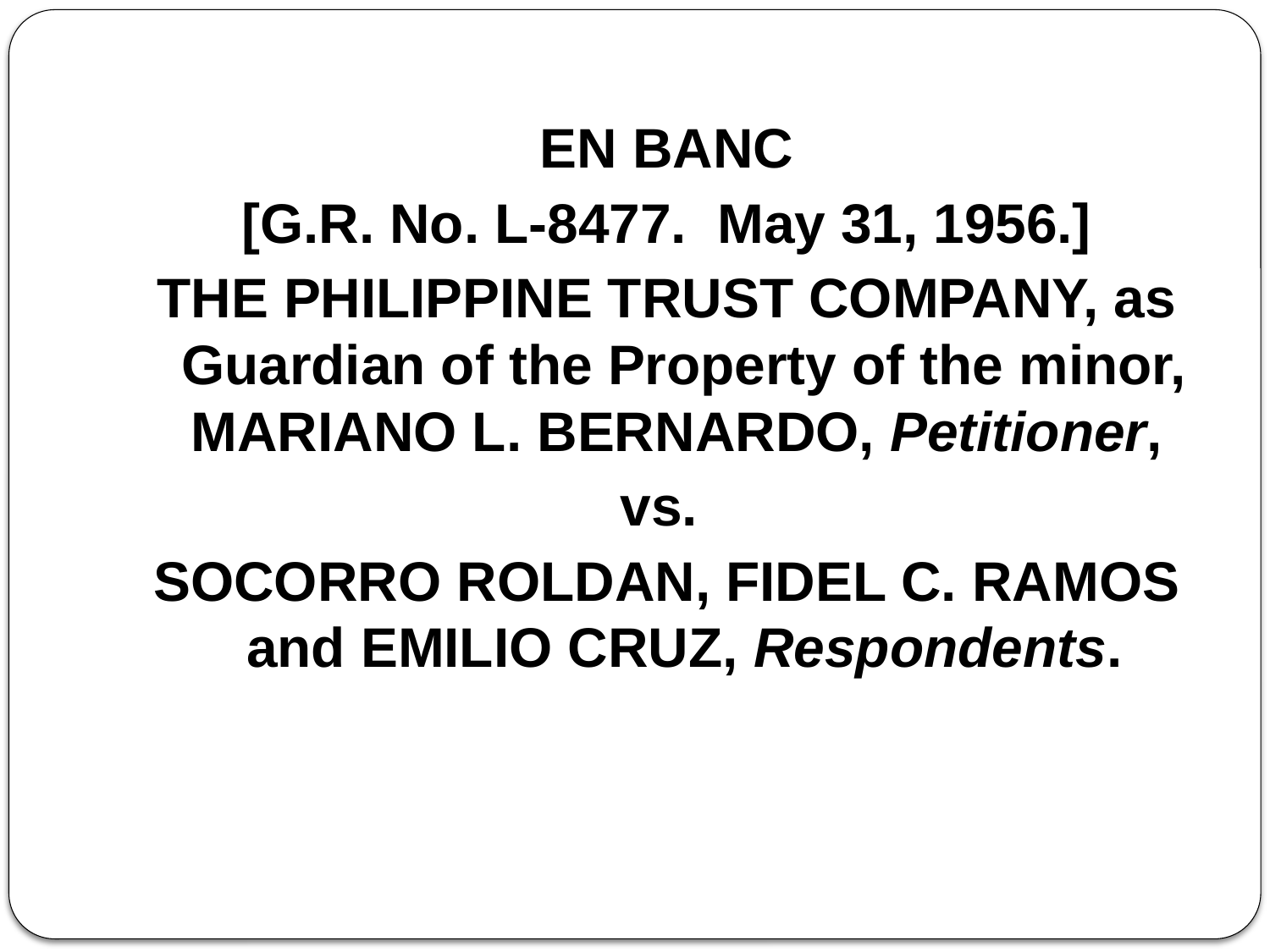

EN BANC
[G.R. No. L-8477.  May 31, 1956.]
THE PHILIPPINE TRUST COMPANY, as Guardian of the Property of the minor, MARIANO L. BERNARDO, Petitioner,
vs.
SOCORRO ROLDAN, FIDEL C. RAMOS and EMILIO CRUZ, Respondents.